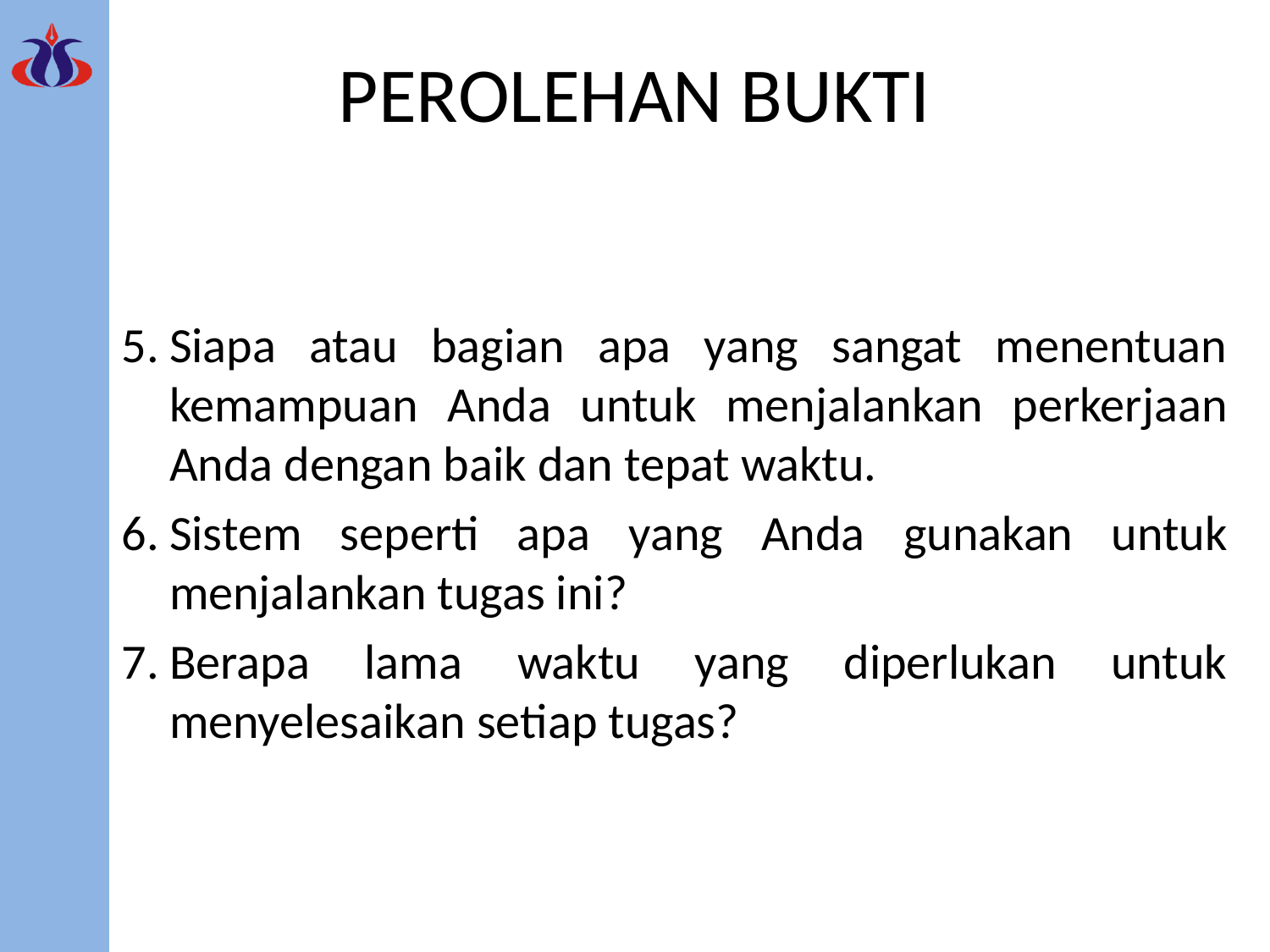

# PEROLEHAN BUKTI
Siapa atau bagian apa yang sangat menentuan kemampuan Anda untuk menjalankan perkerjaan Anda dengan baik dan tepat waktu.
Sistem seperti apa yang Anda gunakan untuk menjalankan tugas ini?
Berapa lama waktu yang diperlukan untuk menyelesaikan setiap tugas?